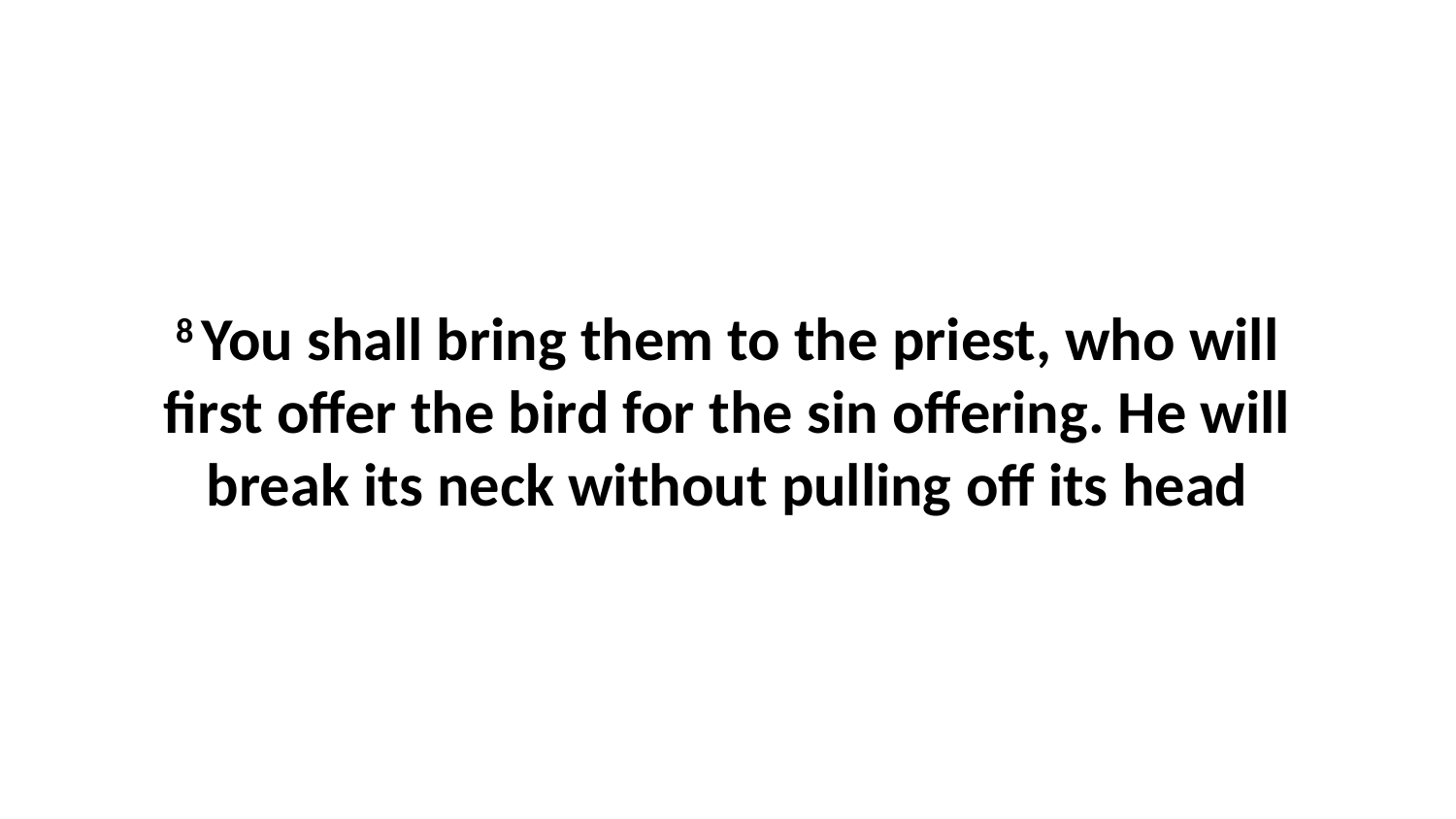

8 You shall bring them to the priest, who will first offer the bird for the sin offering. He will break its neck without pulling off its head